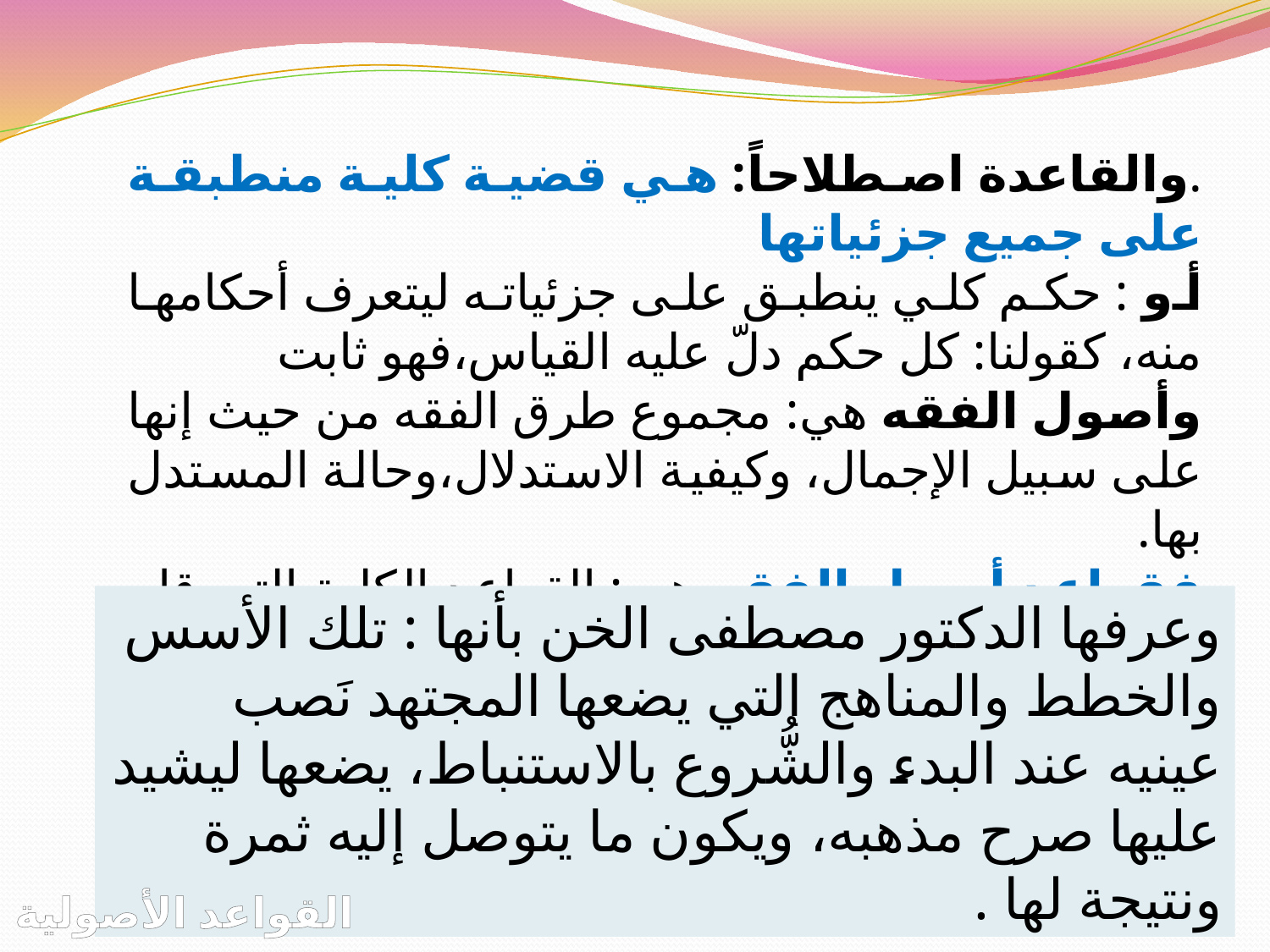

.والقاعدة اصطلاحاً: هي قضية كلية منطبقة على جميع جزئياتها
أو : حكم كلي ينطبق على جزئياته ليتعرف أحكامها منه، كقولنا: كل حكم دلّ عليه القياس،فهو ثابت
وأصول الفقه هي: مجموع طرق الفقه من حيث إنها على سبيل الإجمال، وكيفية الاستدلال،وحالة المستدل بها.
فقواعد أصول الفقه هي: القواعد الكلية التي قام عليها هذا الفن، واندرجت تحتها جزئيات كثيرة.
وعرفها الدكتور مصطفى الخن بأنها : تلك الأسس والخطط والمناهج التي يضعها المجتهد نَصب عينيه عند البدء والشُّروع بالاستنباط، يضعها ليشيد عليها صرح مذهبه، ويكون ما يتوصل إليه ثمرة ونتيجة لها .
القواعد الأصولية